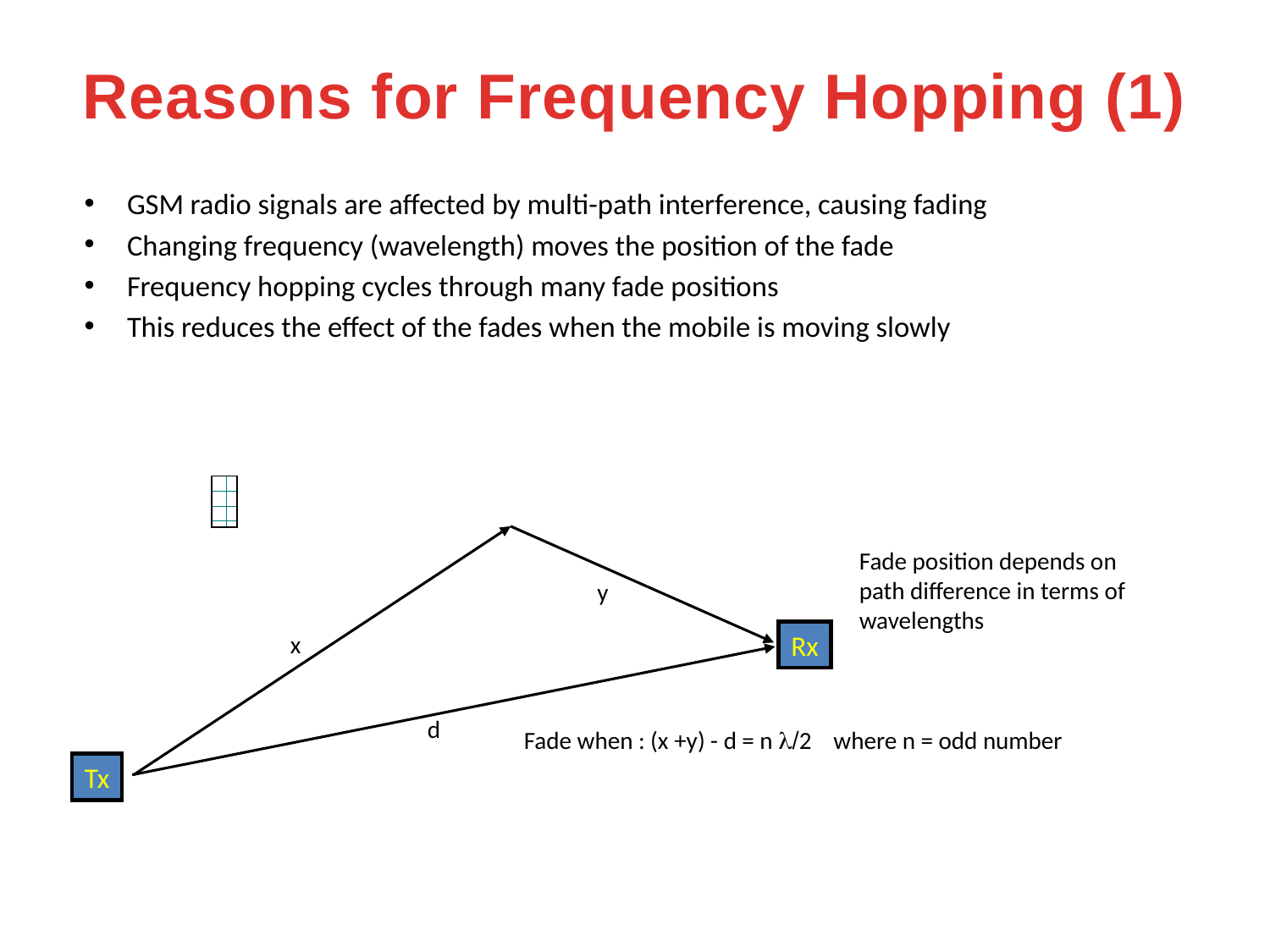

# Reasons for Frequency Hopping (1)
GSM radio signals are affected by multi-path interference, causing fading
Changing frequency (wavelength) moves the position of the fade
Frequency hopping cycles through many fade positions
This reduces the effect of the fades when the mobile is moving slowly

Fade position depends on path difference in terms of wavelengths
y
Rx
x

d
Fade when : (x +y) - d = n λ/2    where n = odd number
Tx